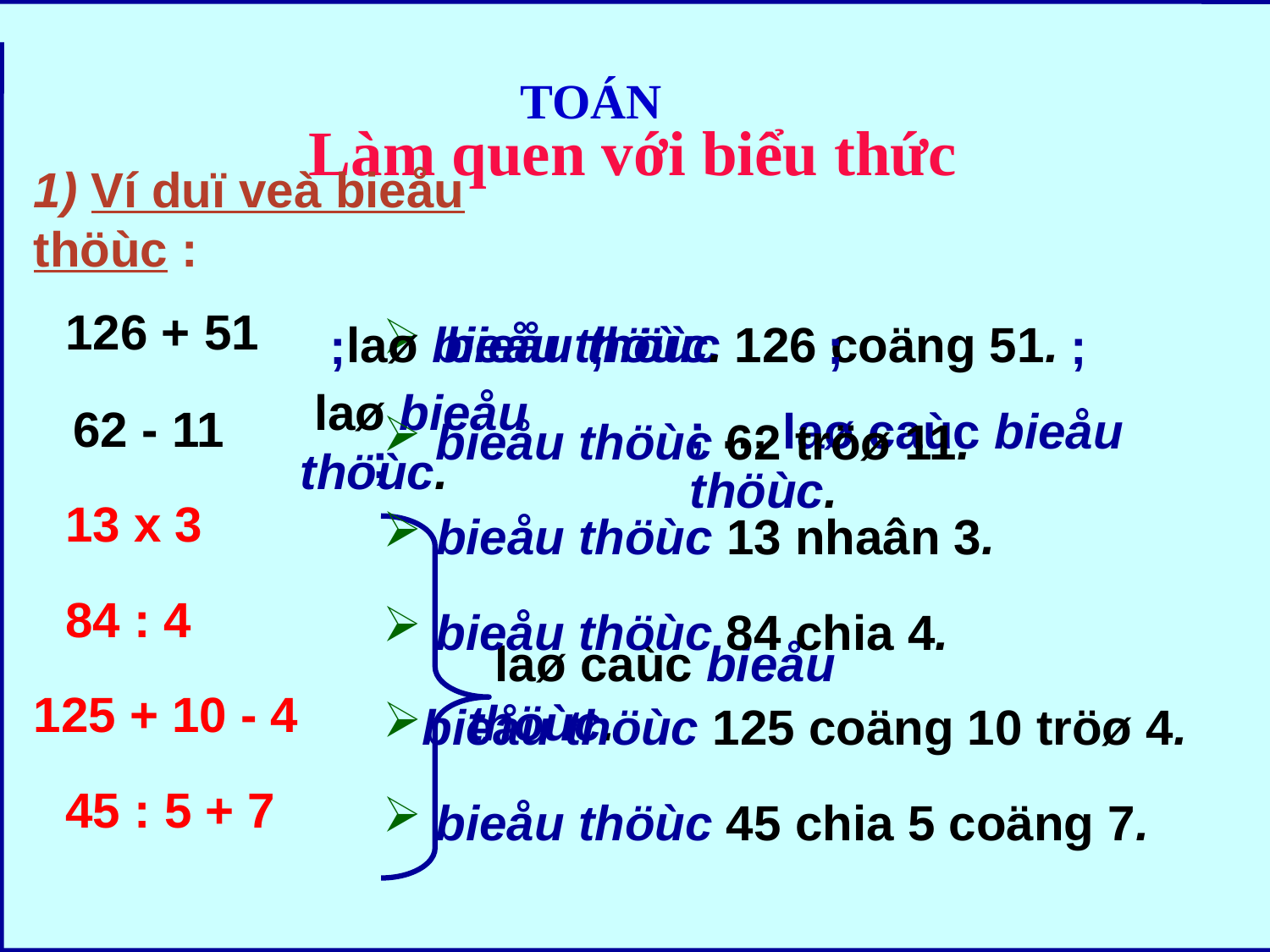

TOÁN
Làm quen với biểu thức
1) Ví duï veà bieåu thöùc :
126 + 51
  laø bieåu thöùc.
 bieåu thöùc 126 coäng 51.
;
;
;
;
62 - 11
 laø bieåu thöùc.
 bieåu thöùc 62 tröø 11.
;
; … laø caùc bieåu thöùc.

13 x 3
 bieåu thöùc 13 nhaân 3.

84 : 4
 bieåu thöùc 84 chia 4.
  laø caùc bieåu thöùc.
125 + 10 - 4
bieåu thöùc 125 coäng 10 tröø 4.
45 : 5 + 7
 bieåu thöùc 45 chia 5 coäng 7.